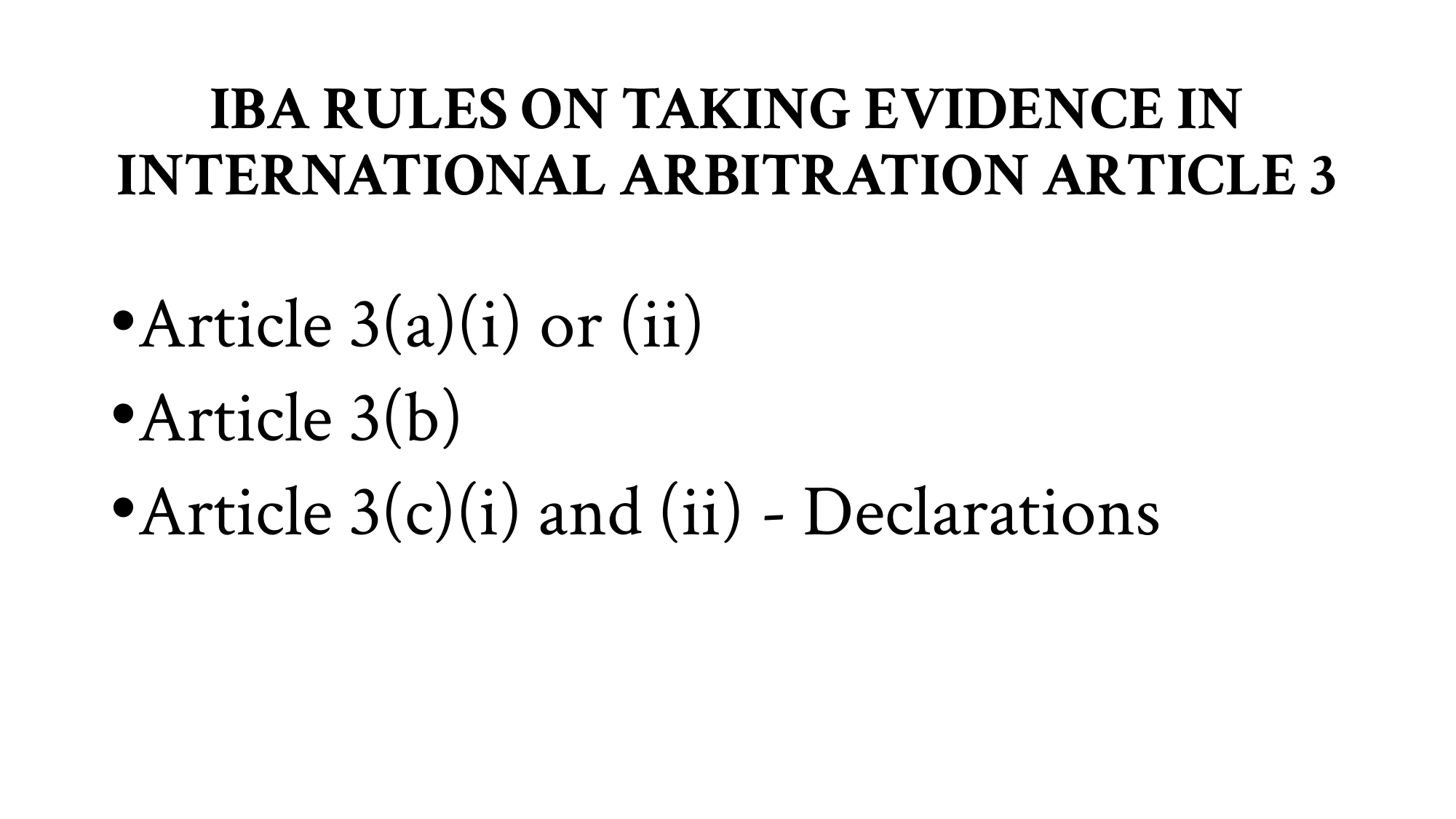

# IBA RULES ON TAKING EVIDENCE IN INTERNATIONAL ARBITRATION ARTICLE 3
Article 3(a)(i) or (ii)
Article 3(b)
Article 3(c)(i) and (ii) - Declarations